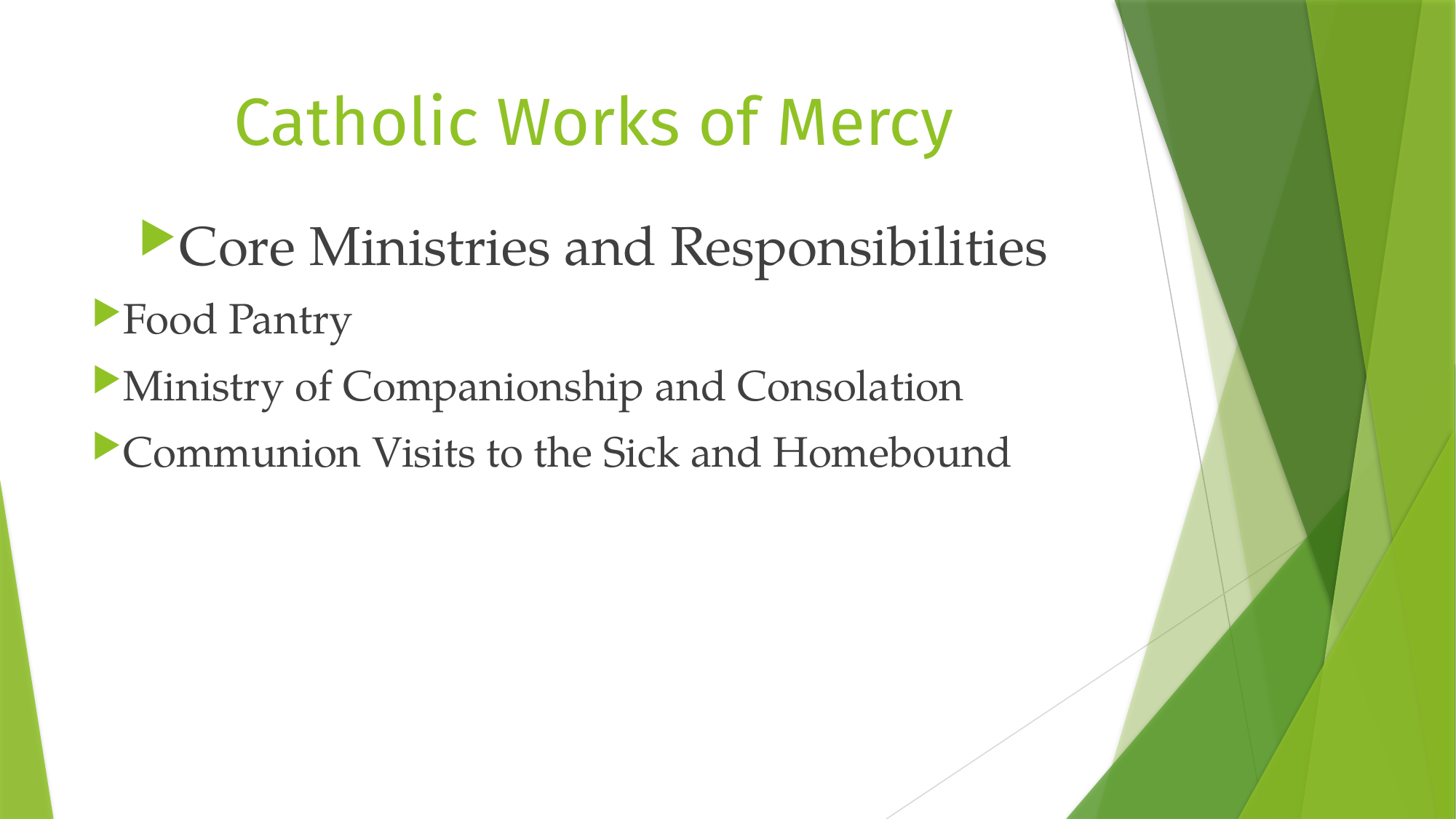

# Catholic Works of Mercy
Core Ministries and Responsibilities
Food Pantry
Ministry of Companionship and Consolation
Communion Visits to the Sick and Homebound